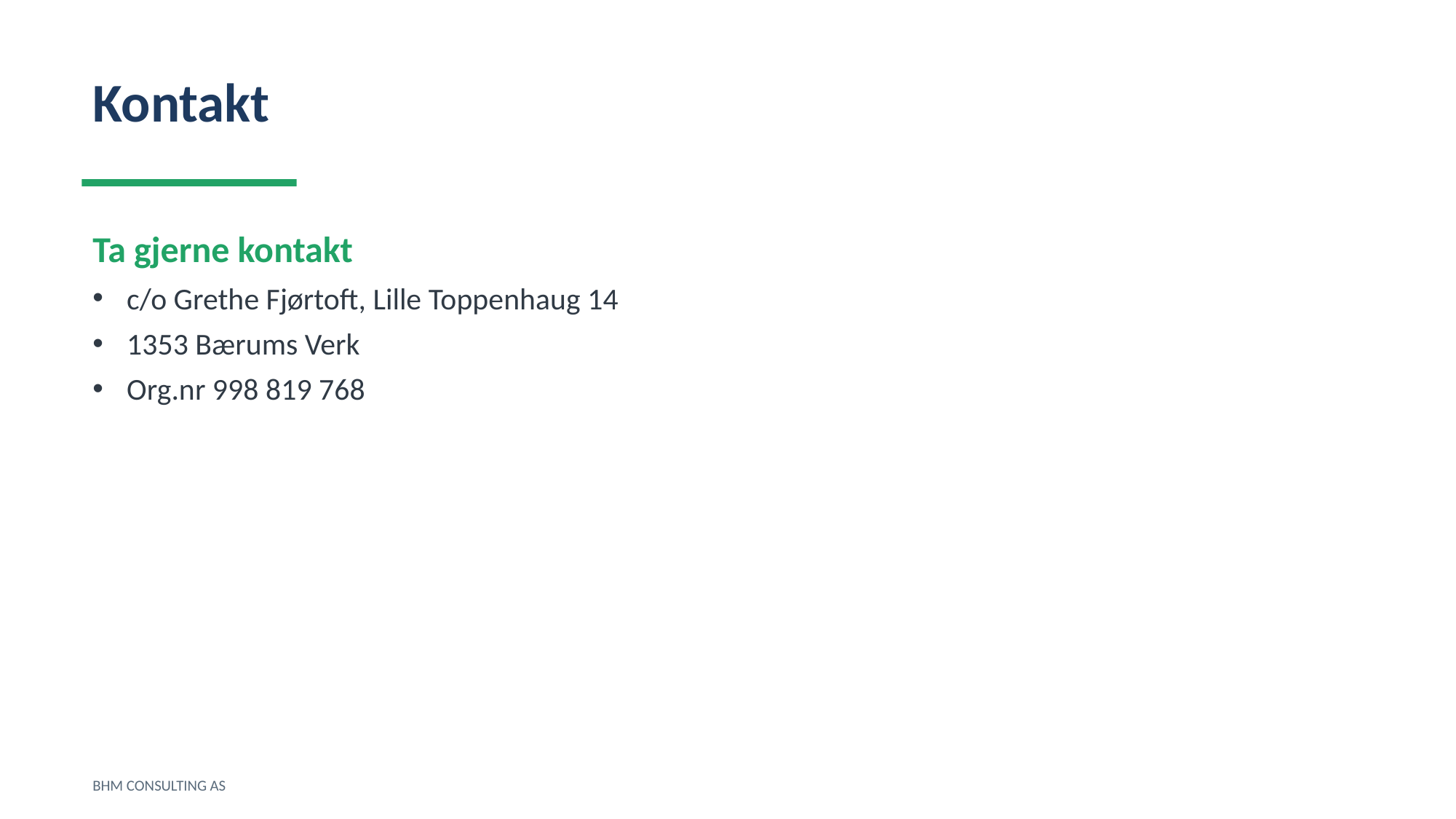

Kontakt

Ta gjerne kontakt
c/o Grethe Fjørtoft, Lille Toppenhaug 14
1353 Bærums Verk
Org.nr 998 819 768
BHM CONSULTING AS